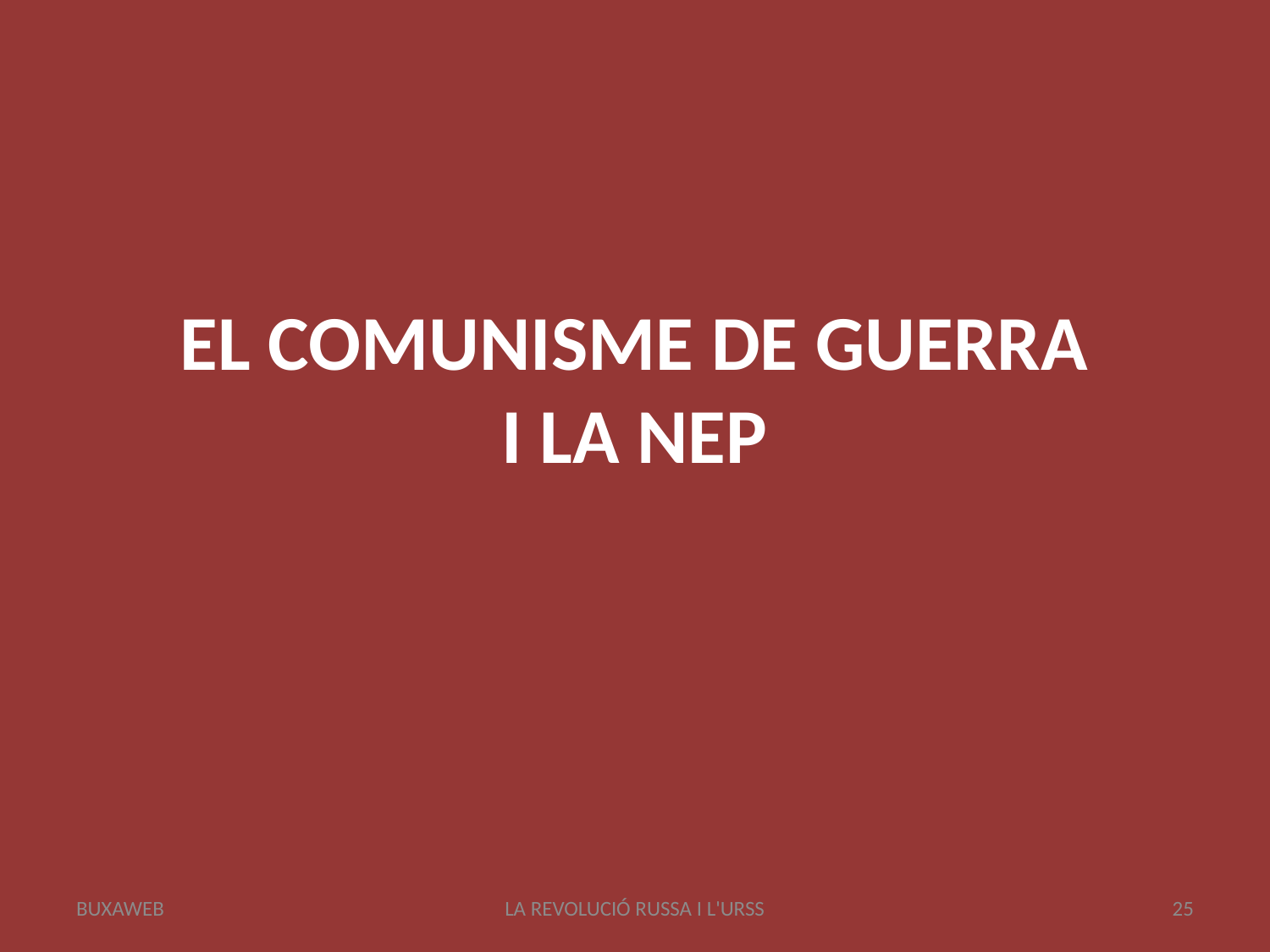

# EL COMUNISME DE GUERRA I LA NEP

BUXAWEB
LA REVOLUCIÓ RUSSA I L'URSS
25